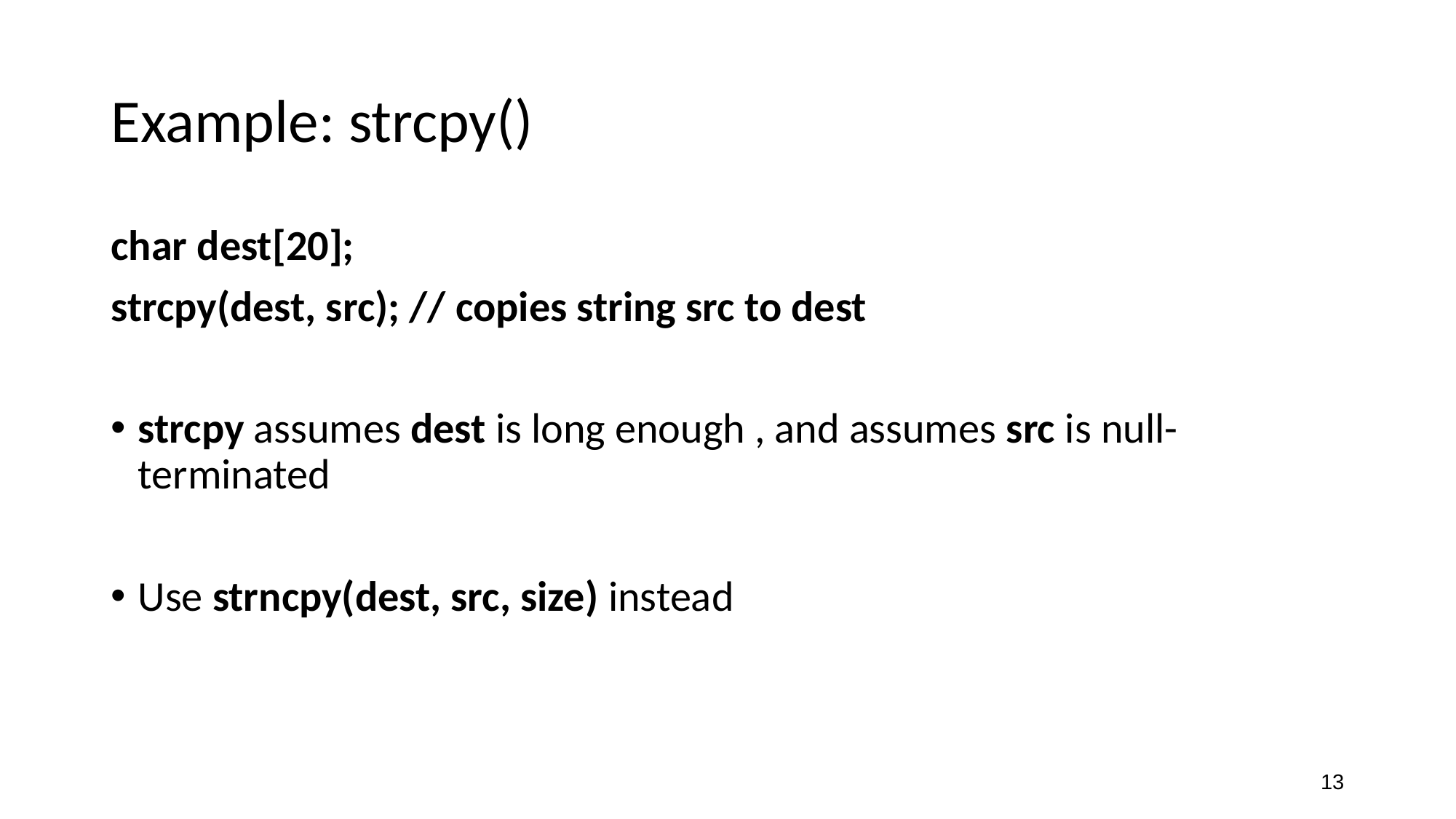

# Example: strcpy()
char dest[20];
strcpy(dest, src); // copies string src to dest

strcpy assumes dest is long enough , and assumes src is null-terminated

Use strncpy(dest, src, size) instead

13